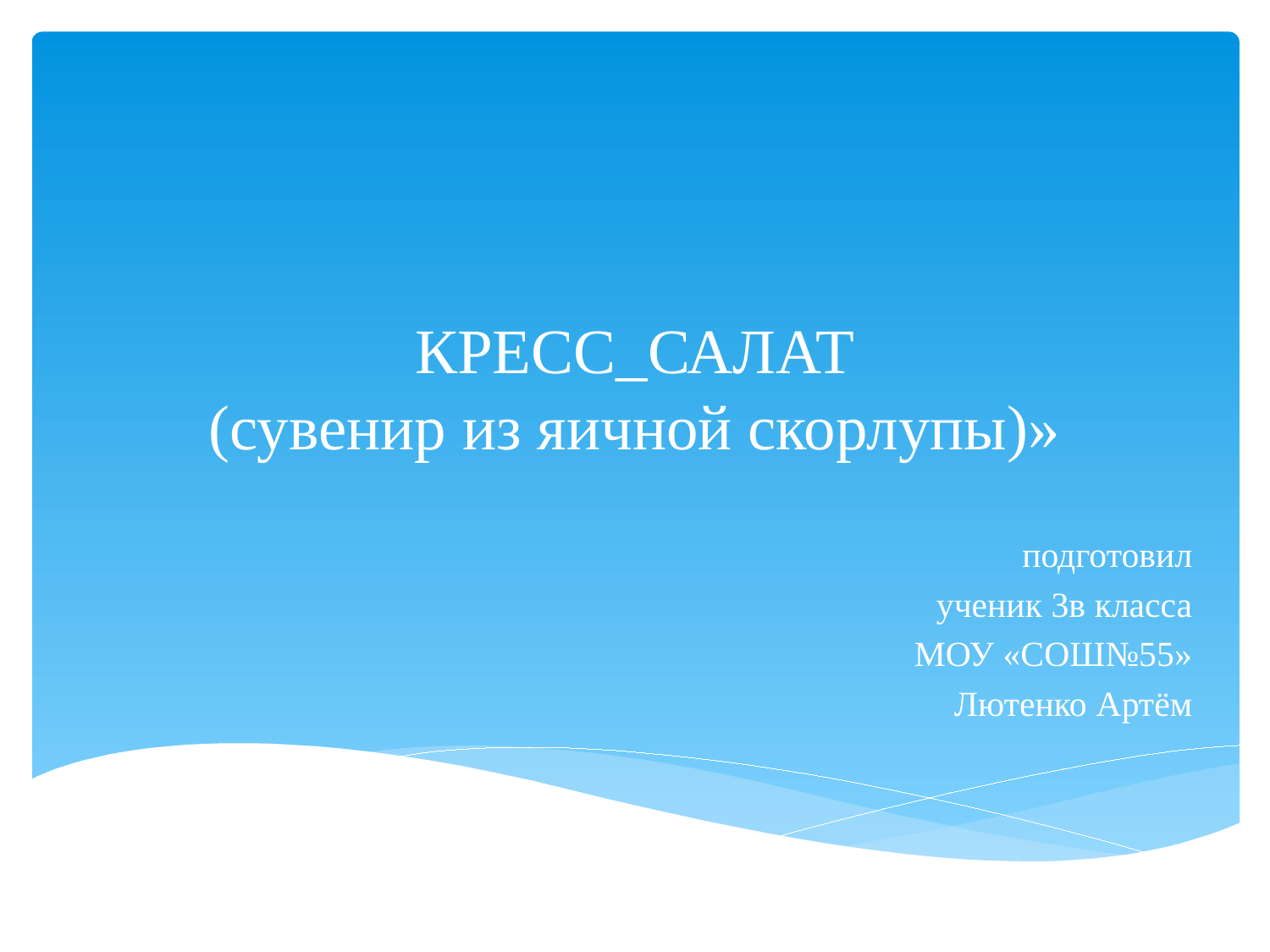

# КРЕСС_САЛАТ (сувенир из яичной скорлупы)»
подготовил
ученик 3в класса
МОУ «СОШ№55»
Лютенко Артём